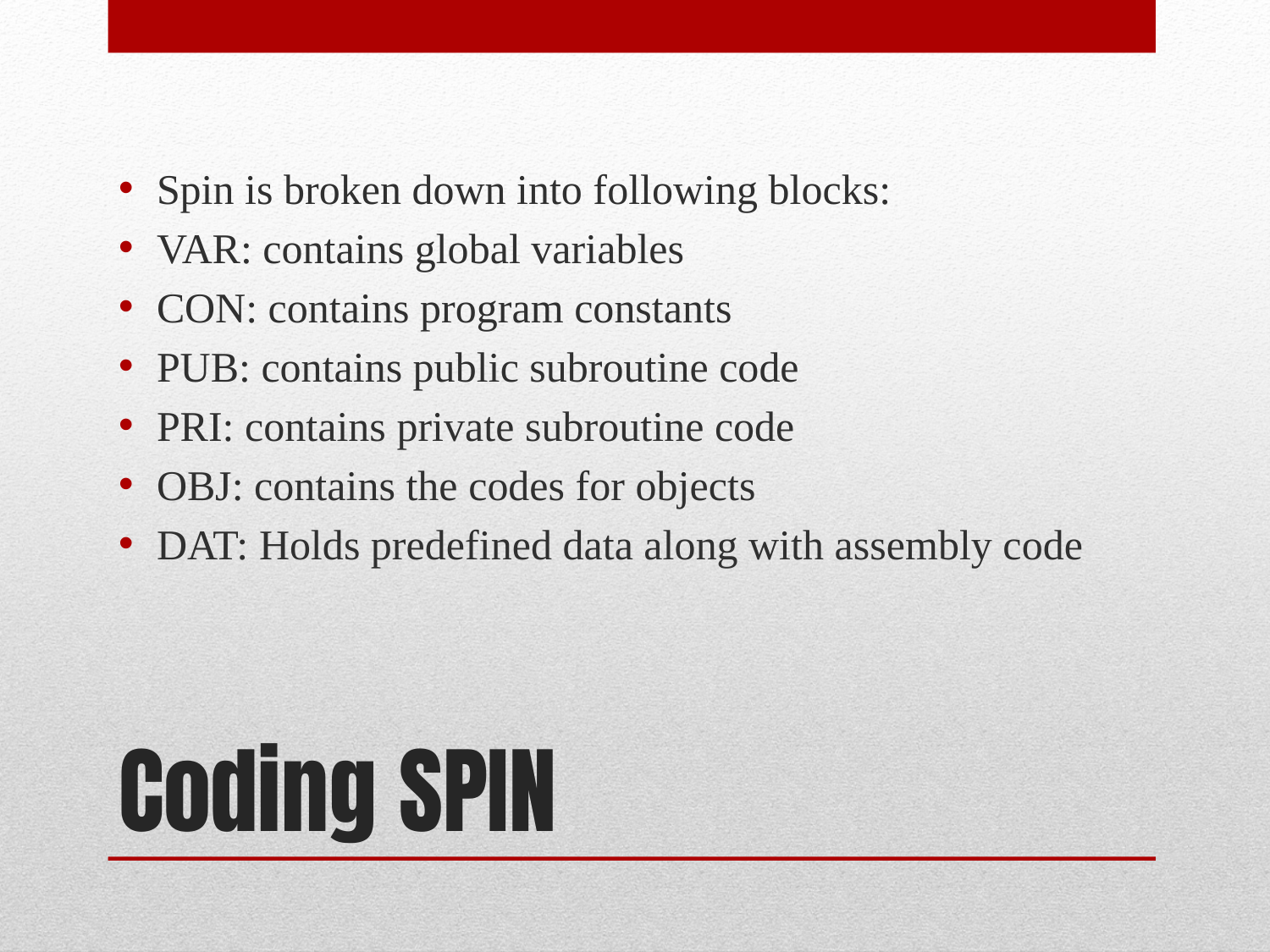

Spin is broken down into following blocks:
VAR: contains global variables
CON: contains program constants
PUB: contains public subroutine code
PRI: contains private subroutine code
OBJ: contains the codes for objects
DAT: Holds predefined data along with assembly code
# Coding SPIN